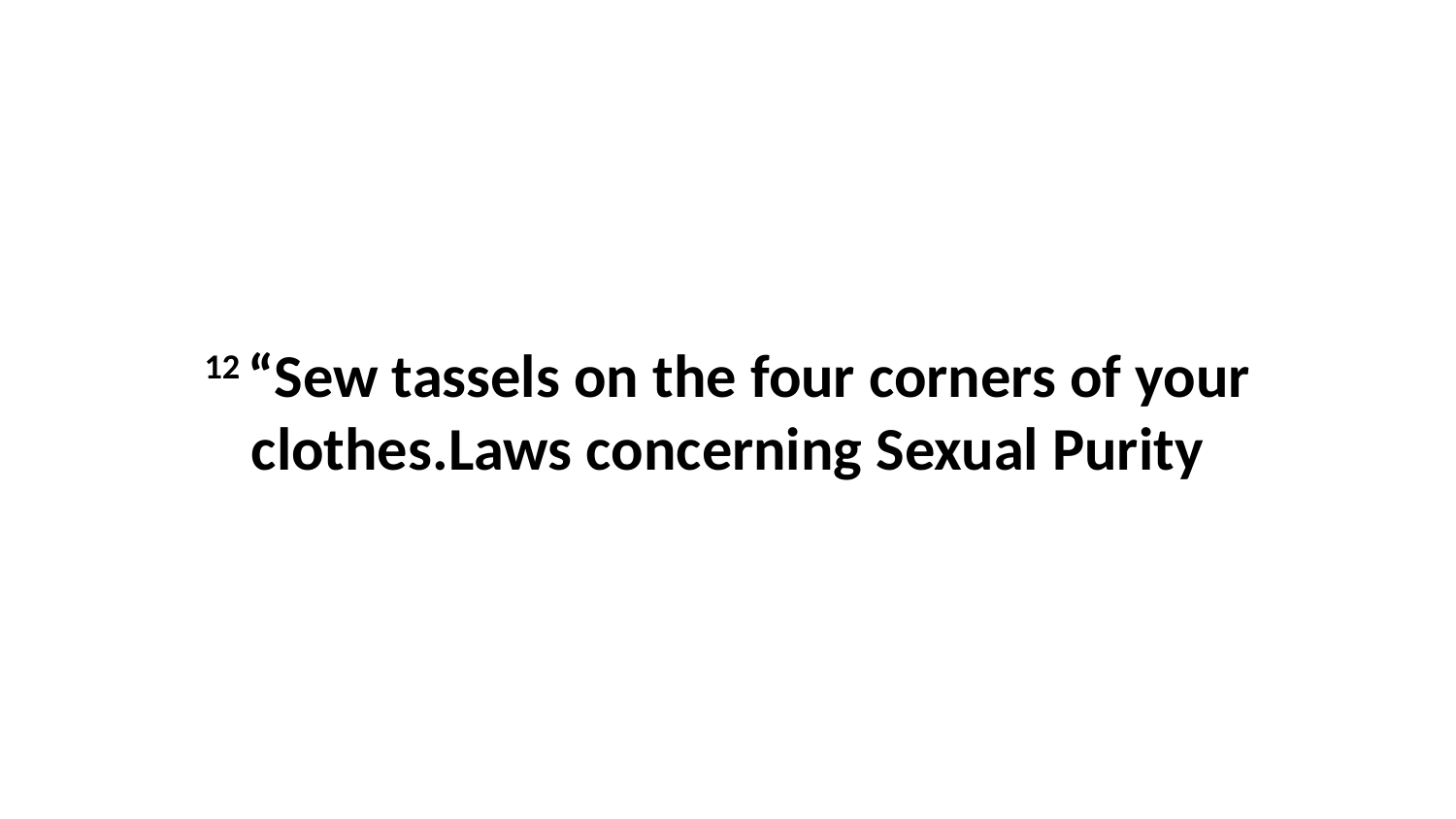

12 “Sew tassels on the four corners of your clothes.Laws concerning Sexual Purity